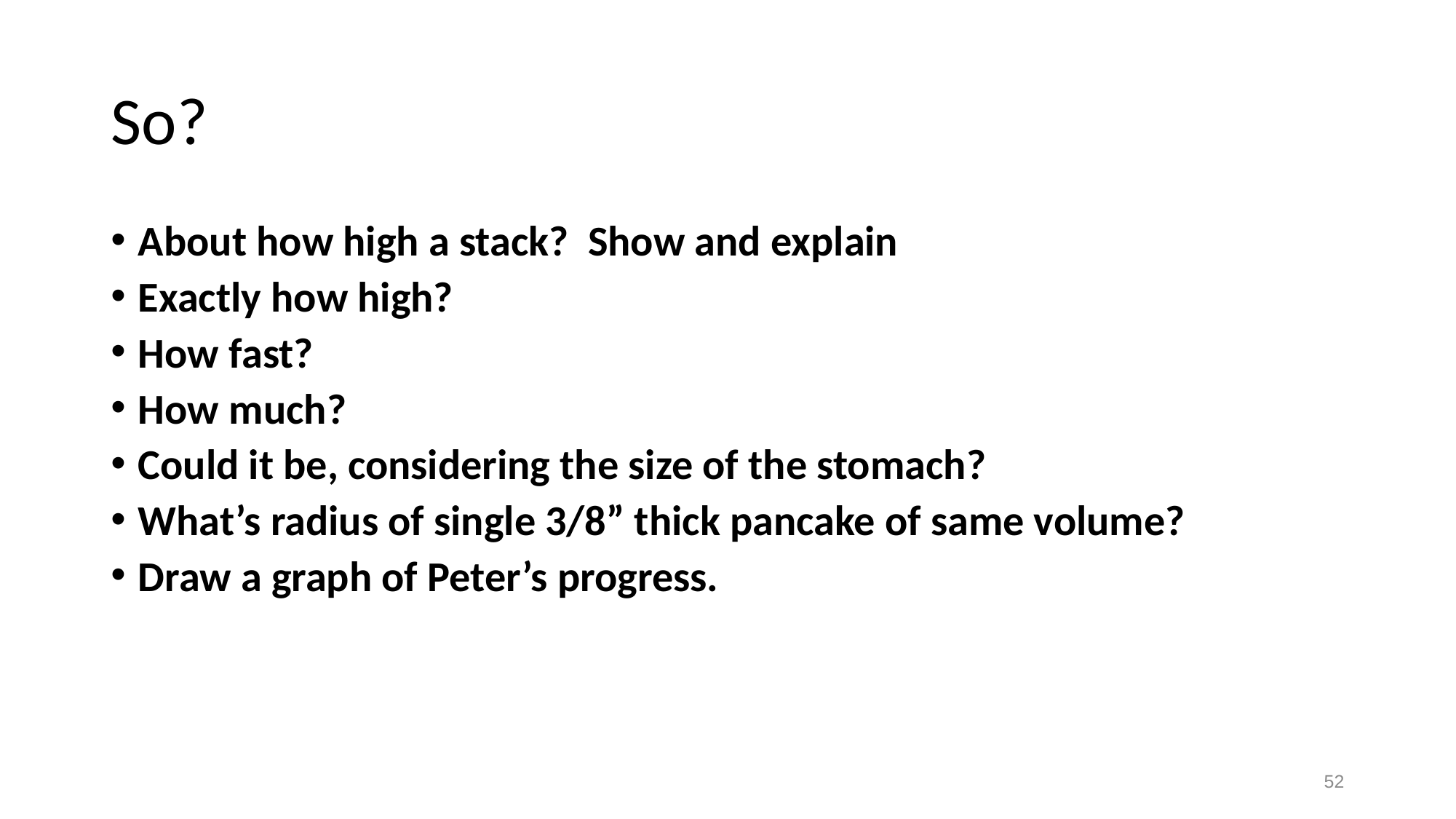

# So?
About how high a stack?  Show and explain
Exactly how high?
How fast?
How much?
Could it be, considering the size of the stomach?
What’s radius of single 3/8” thick pancake of same volume?
Draw a graph of Peter’s progress.

52